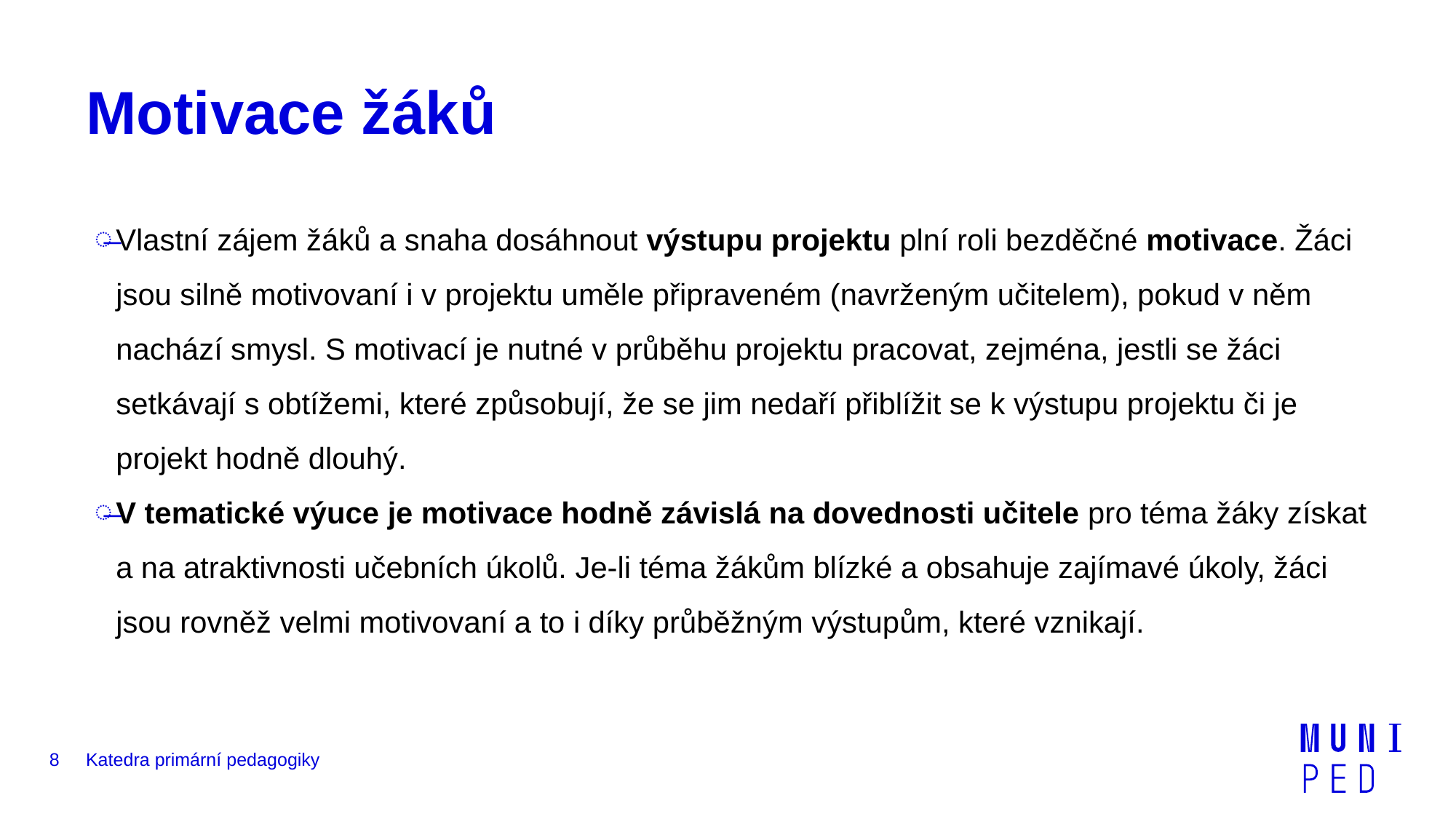

# Motivace žáků
Vlastní zájem žáků a snaha dosáhnout výstupu projektu plní roli bezděčné motivace. Žáci jsou silně motivovaní i v projektu uměle připraveném (navrženým učitelem), pokud v něm nachází smysl. S motivací je nutné v průběhu projektu pracovat, zejména, jestli se žáci setkávají s obtížemi, které způsobují, že se jim nedaří přiblížit se k výstupu projektu či je projekt hodně dlouhý.
V tematické výuce je motivace hodně závislá na dovednosti učitele pro téma žáky získat a na atraktivnosti učebních úkolů. Je-li téma žákům blízké a obsahuje zajímavé úkoly, žáci jsou rovněž velmi motivovaní a to i díky průběžným výstupům, které vznikají.
8
Katedra primární pedagogiky